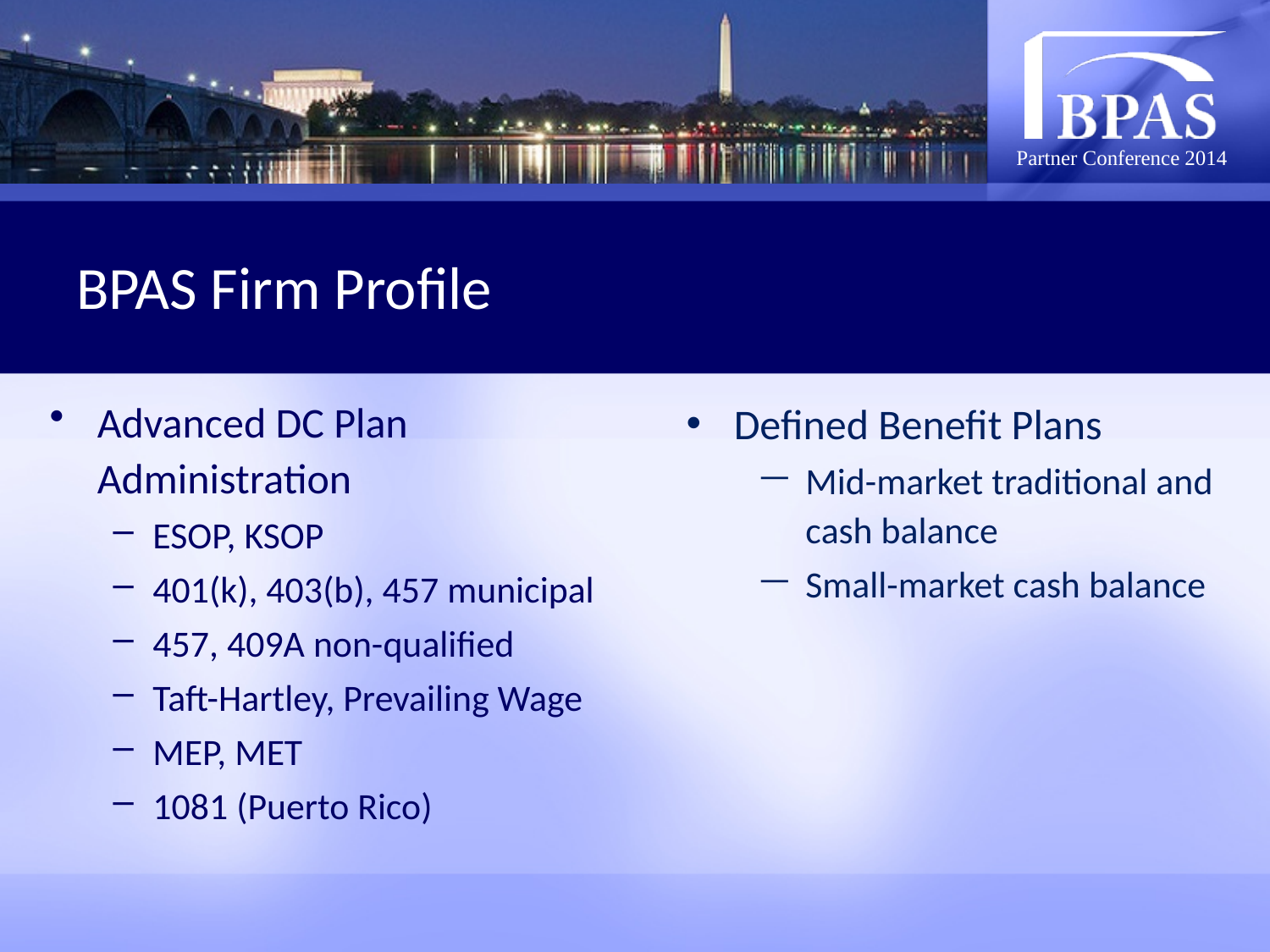

# BPAS Firm Profile
Advanced DC Plan Administration
ESOP, KSOP
401(k), 403(b), 457 municipal
457, 409A non-qualified
Taft-Hartley, Prevailing Wage
MEP, MET
1081 (Puerto Rico)
Defined Benefit Plans
Mid-market traditional and cash balance
Small-market cash balance